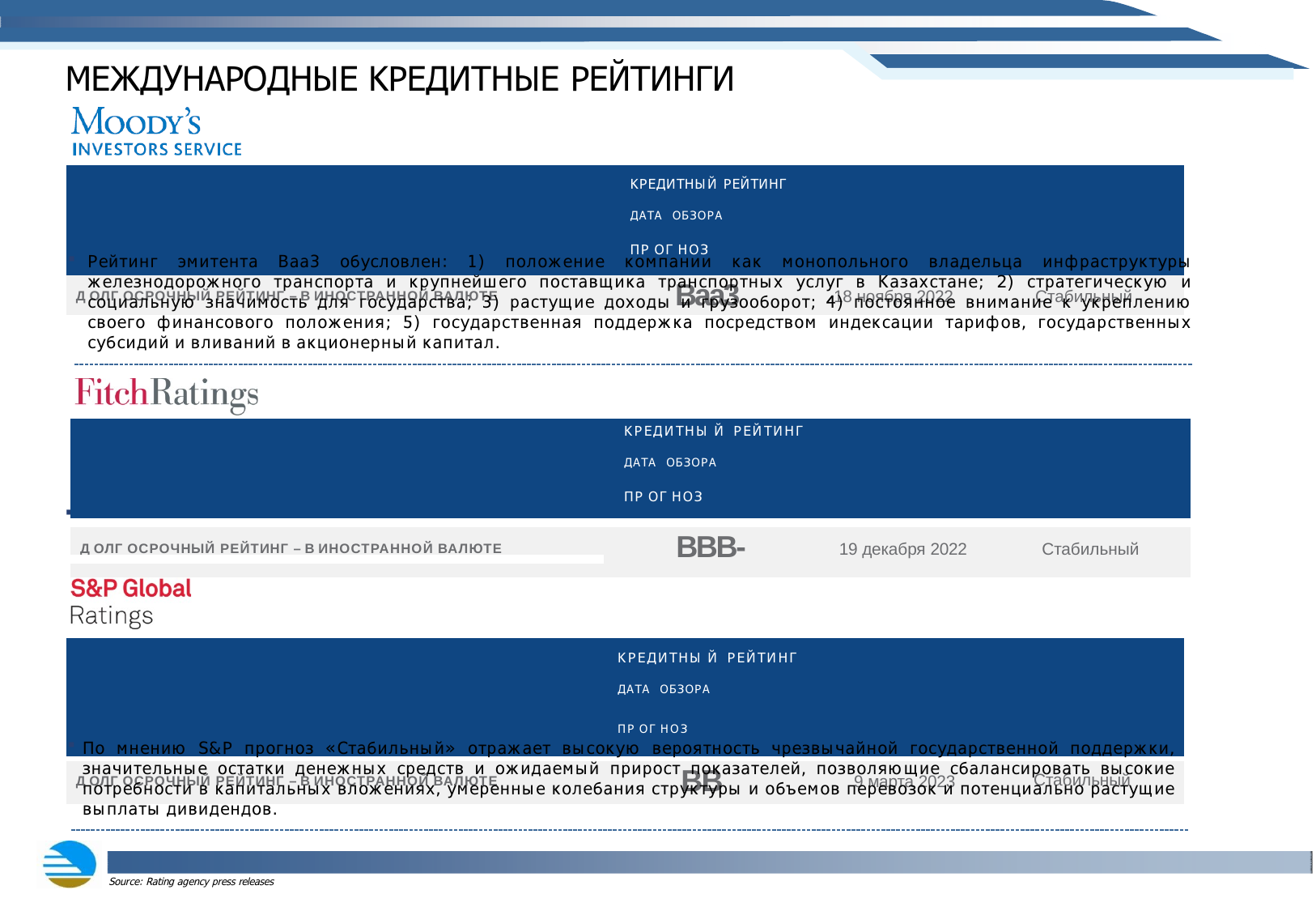

# МЕЖДУНАРОДНЫЕ КРЕДИТНЫЕ РЕЙТИНГИ

| КРЕДИТНЫЙ РЕЙТИНГ ДАТА ОБЗОРА ПР ОГ НОЗ |  |  |  |
| --- | --- | --- | --- |
| Д ОЛГ ОСРОЧНЫЙ РЕЙТИНГ – В ИНОСТРАННОЙ ВАЛЮТЕ | Baa3 | 18 ноября 2022 | Стабильный |
Рейтинг эмитента Baa3 обусловлен: 1) положение компании как монопольного владельца инфраструктуры железнодорожного транспорта и крупнейшего поставщика транспортных услуг в Казахстане; 2) стратегическую и социальную значимость для государства; 3) растущие доходы и грузооборот; 4) постоянное внимание к укреплению своего финансового положения; 5) государственная поддержка посредством индексации тарифов, государственных субсидий и вливаний в акционерный капитал.

| КРЕДИТНЫ Й РЕЙТИНГ ДАТА ОБЗОРА ПР ОГ НОЗ |  |  |  |
| --- | --- | --- | --- |
| Д ОЛГ ОСРОЧНЫЙ РЕЙТИНГ – В ИНОСТРАННОЙ ВАЛЮТЕ | ВBB- | 19 декабря 2022 | Стабильный |
|  |  |  |  |
Fitch подтверждает рейтинг АО «НК «КТЖ» «BBB-», прогноз «Стабильный», что отражает их оценку степени связи АО «НК «КТЖ» с государством.

| КРЕДИТНЫ Й РЕЙТИНГ ДАТА ОБЗОРА ПР ОГ НОЗ |  |  |  |
| --- | --- | --- | --- |
| Д ОЛГ ОСРОЧНЫЙ РЕЙТИНГ – В ИНОСТРАННОЙ ВАЛЮТЕ | BB | 9 марта 2023 | Стабильный |
По мнению S&P прогноз «Стабильный» отражает высокую вероятность чрезвычайной государственной поддержки, значительные остатки денежных средств и ожидаемый прирост показателей, позволяющие сбалансировать высокие потребности в капитальных вложениях, умеренные колебания структуры и объемов перевозок и потенциально растущие выплаты дивидендов.

Source: Rating agency press releases